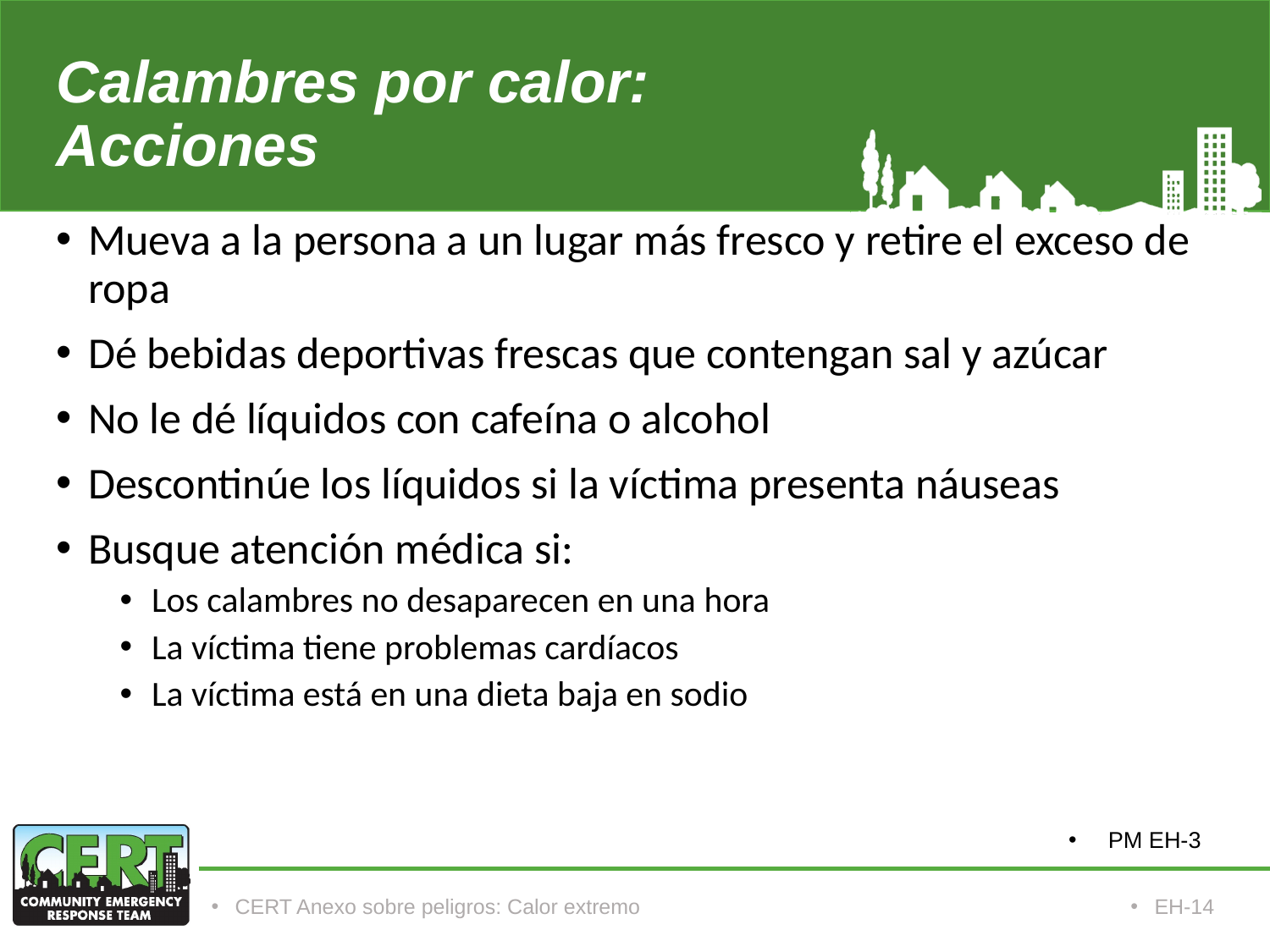

# Calambres por calor: Acciones
Mueva a la persona a un lugar más fresco y retire el exceso de ropa
Dé bebidas deportivas frescas que contengan sal y azúcar
No le dé líquidos con cafeína o alcohol
Descontinúe los líquidos si la víctima presenta náuseas
Busque atención médica si:
Los calambres no desaparecen en una hora
La víctima tiene problemas cardíacos
La víctima está en una dieta baja en sodio
PM EH-3
CERT Anexo sobre peligros: Calor extremo
EH-14